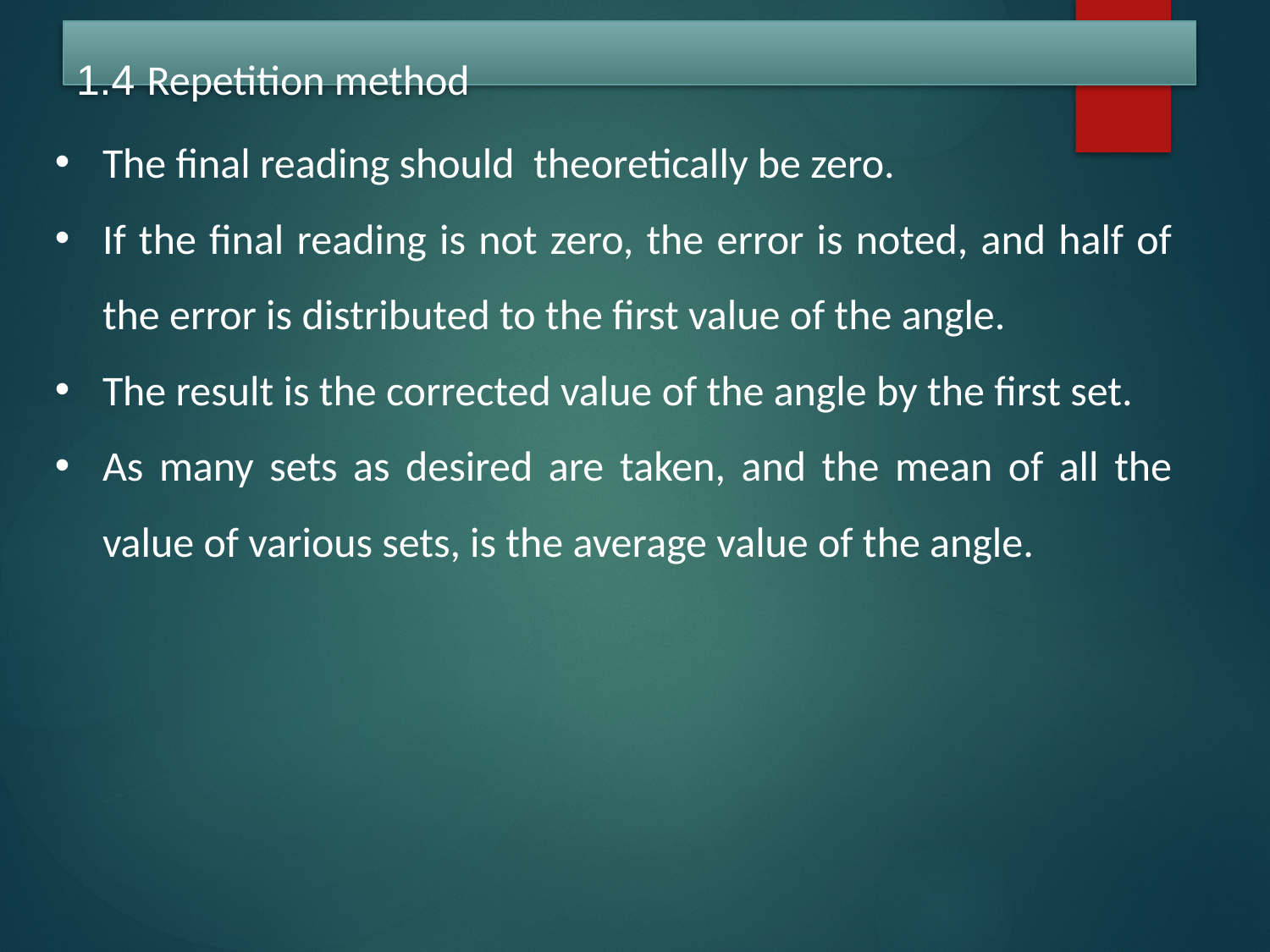

# 1.4 Repetition method
The final reading should  theoretically be zero.
If the final reading is not zero, the error is noted, and half of the error is distributed to the first value of the angle.
The result is the corrected value of the angle by the first set.
As many sets as desired are taken, and the mean of all the value of various sets, is the average value of the angle.